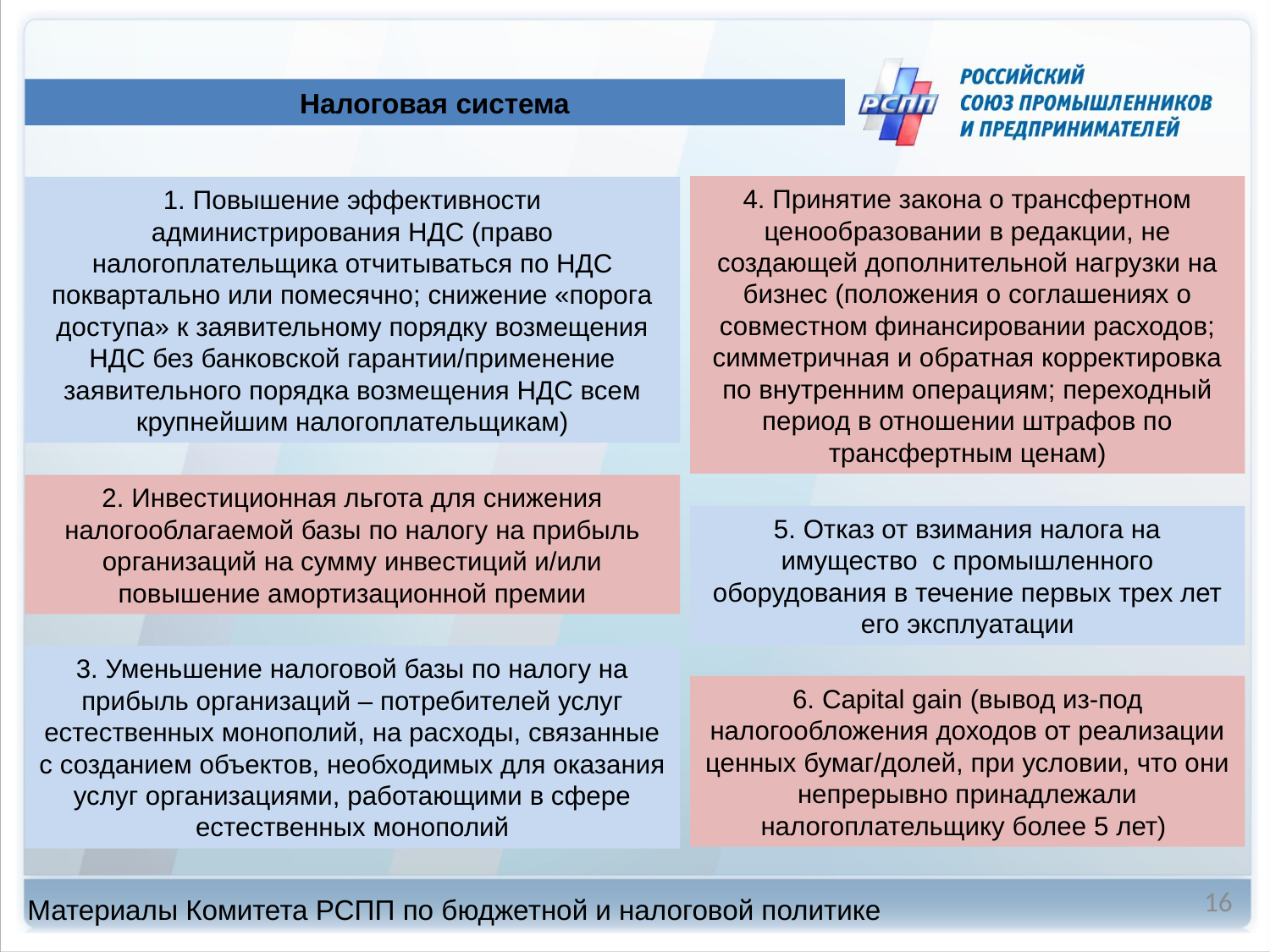

Налоговая система
4. Принятие закона о трансфертном ценообразовании в редакции, не создающей дополнительной нагрузки на бизнес (положения о соглашениях о совместном финансировании расходов; симметричная и обратная корректировка по внутренним операциям; переходный период в отношении штрафов по трансфертным ценам)
1. Повышение эффективности администрирования НДС (право налогоплательщика отчитываться по НДС поквартально или помесячно; снижение «порога доступа» к заявительному порядку возмещения НДС без банковской гарантии/применение заявительного порядка возмещения НДС всем крупнейшим налогоплательщикам)
2. Инвестиционная льгота для снижения налогооблагаемой базы по налогу на прибыль организаций на сумму инвестиций и/или повышение амортизационной премии
5. Отказ от взимания налога на имущество  с промышленного оборудования в течение первых трех лет его эксплуатации
3. Уменьшение налоговой базы по налогу на прибыль организаций – потребителей услуг естественных монополий, на расходы, связанные с созданием объектов, необходимых для оказания услуг организациями, работающими в сфере естественных монополий
6. Capital gain (вывод из-под налогообложения доходов от реализации ценных бумаг/долей, при условии, что они непрерывно принадлежали налогоплательщику более 5 лет)
16
Материалы Комитета РСПП по бюджетной и налоговой политике